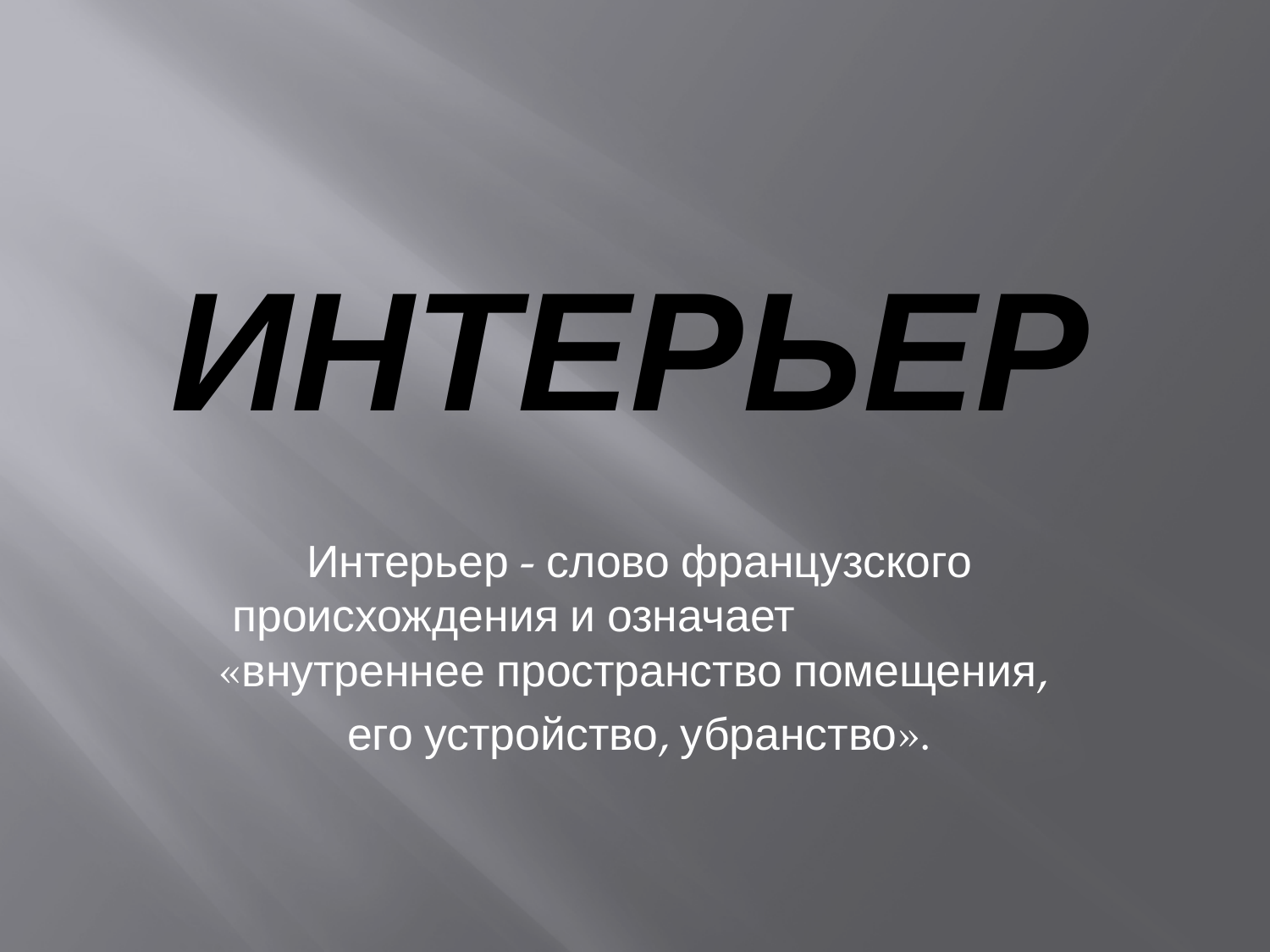

# Интерьер
Интерьер - слово французского происхождения и означает                       «внутреннее пространство помещения,
его устройство, убранство».